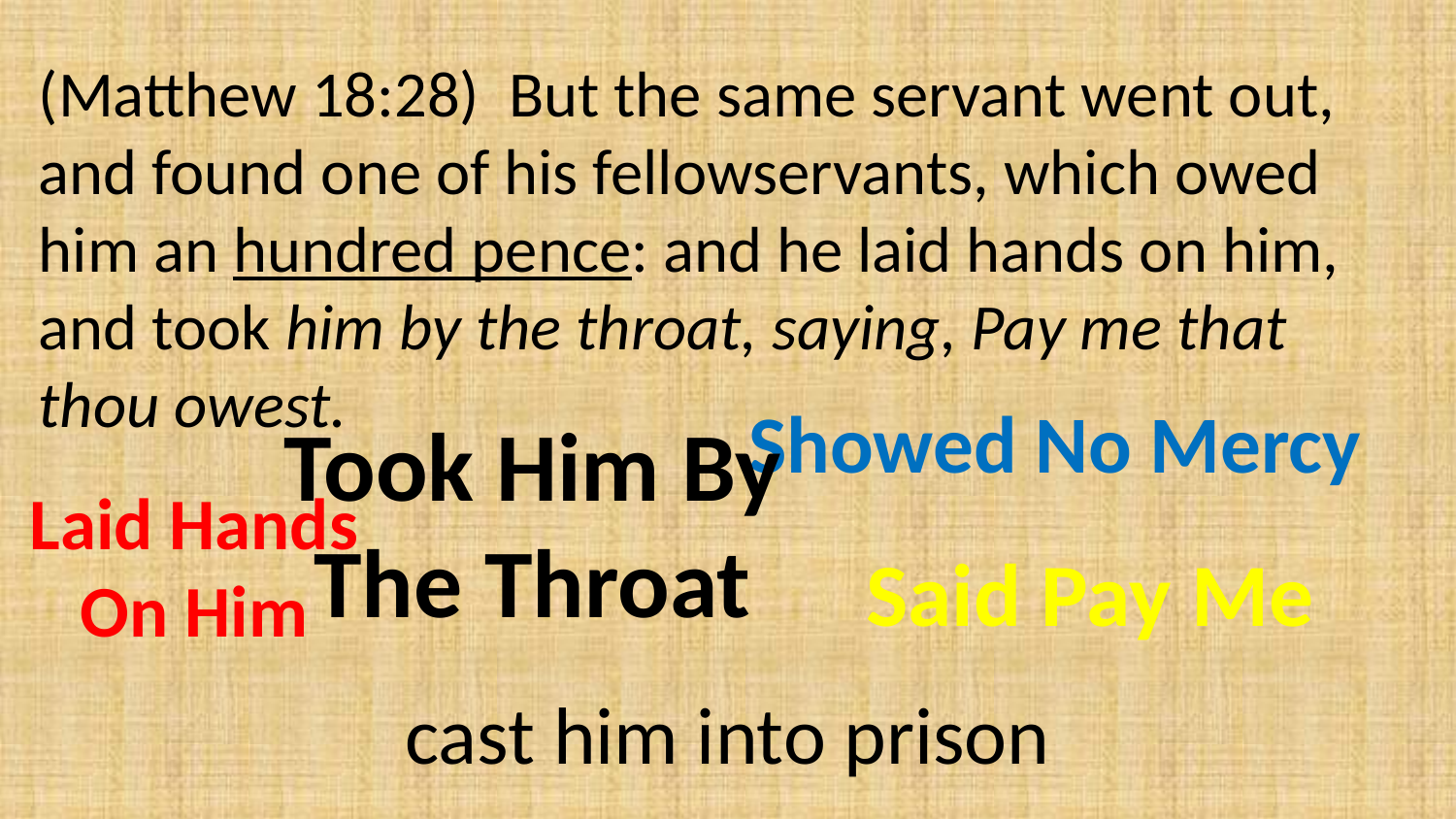

(Matthew 18:28)  But the same servant went out, and found one of his fellowservants, which owed him an hundred pence: and he laid hands on him, and took him by the throat, saying, Pay me that thou owest.

Showed No Mercy
Took Him By
The Throat
Laid Hands On Him
Said Pay Me
cast him into prison